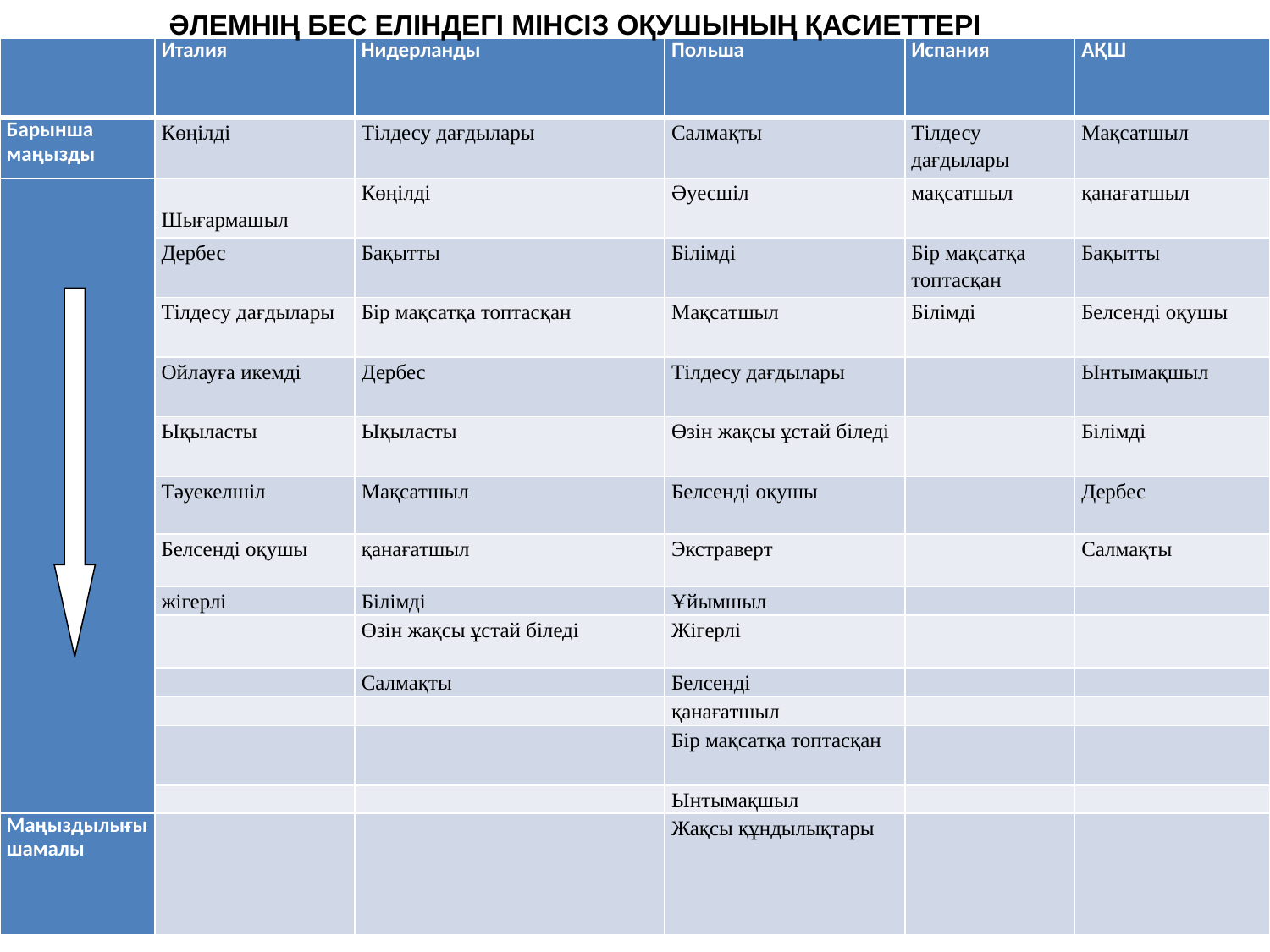

ӘЛЕМНІҢ БЕС ЕЛІНДЕГІ МІНСІЗ ОҚУШЫНЫҢ ҚАСИЕТТЕРІ

|  | Италия | Нидерланды | Польша | Испания | АҚШ |
| --- | --- | --- | --- | --- | --- |
| Барынша маңызды | Көңілді | Тілдесу дағдылары | Салмақты | Тілдесу дағдылары | Мақсатшыл |
|  | Шығармашыл | Көңілді | Әуесшіл | мақсатшыл | қанағатшыл |
|  | Дербес | Бақытты | Білімді | Бір мақсатқа топтасқан | Бақытты |
|  | Тілдесу дағдылары | Бір мақсатқа топтасқан | Мақсатшыл | Білімді | Белсенді оқушы |
|  | Ойлауға икемді | Дербес | Тілдесу дағдылары |  | Ынтымақшыл |
|  | Ықыласты | Ықыласты | Өзін жақсы ұстай біледі |  | Білімді |
|  | Тәуекелшіл | Мақсатшыл | Белсенді оқушы |  | Дербес |
|  | Белсенді оқушы | қанағатшыл | Экстраверт |  | Салмақты |
|  | жігерлі | Білімді | Ұйымшыл |  |  |
|  |  | Өзін жақсы ұстай біледі | Жігерлі |  |  |
|  |  | Салмақты | Белсенді |  |  |
|  |  |  | қанағатшыл |  |  |
|  |  |  | Бір мақсатқа топтасқан |  |  |
|  |  |  | Ынтымақшыл |  |  |
| Маңыздылығы шамалы |  |  | Жақсы құндылықтары |  |  |